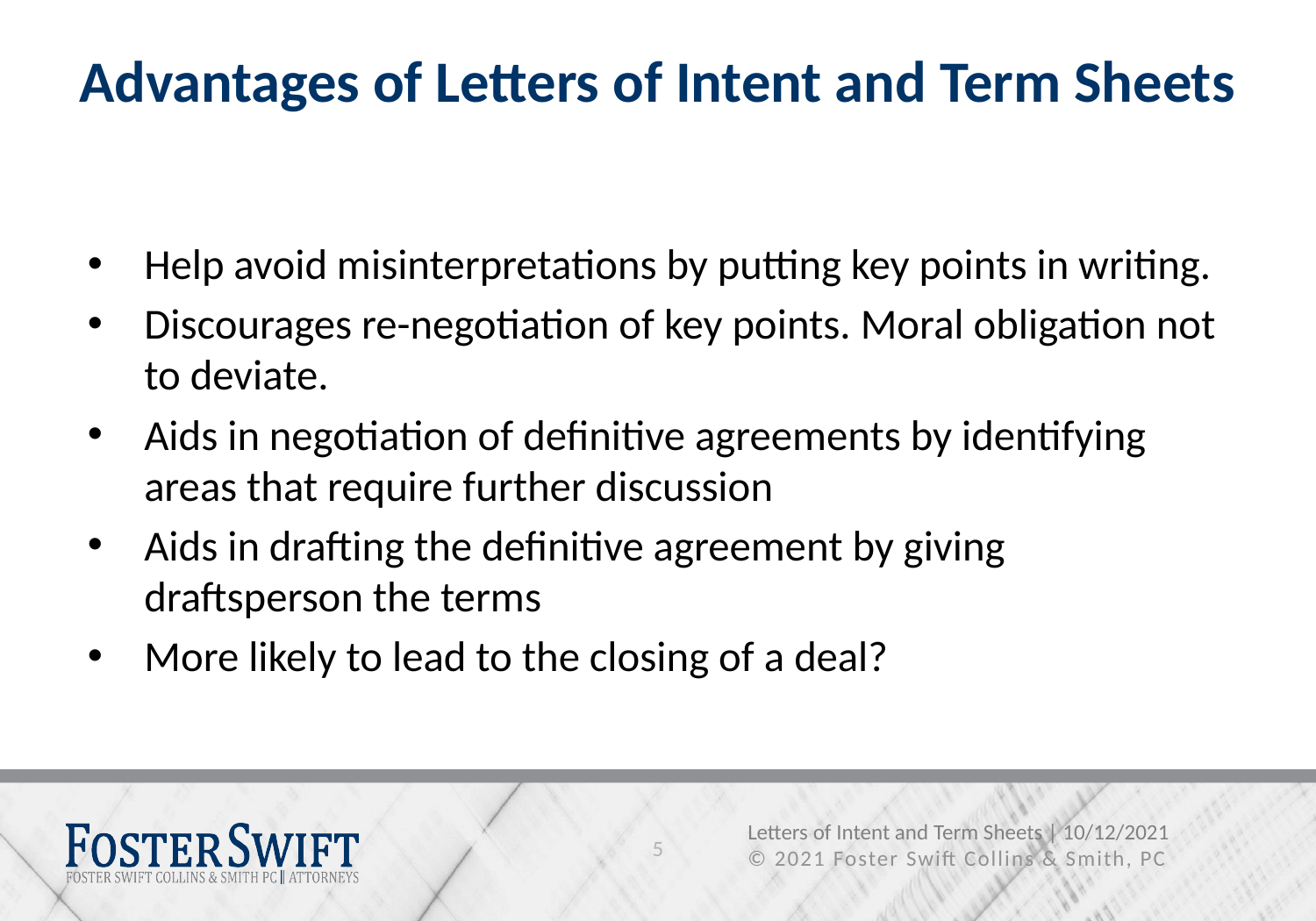

# Advantages of Letters of Intent and Term Sheets
Help avoid misinterpretations by putting key points in writing.
Discourages re-negotiation of key points. Moral obligation not to deviate.
Aids in negotiation of definitive agreements by identifying areas that require further discussion
Aids in drafting the definitive agreement by giving draftsperson the terms
More likely to lead to the closing of a deal?

5